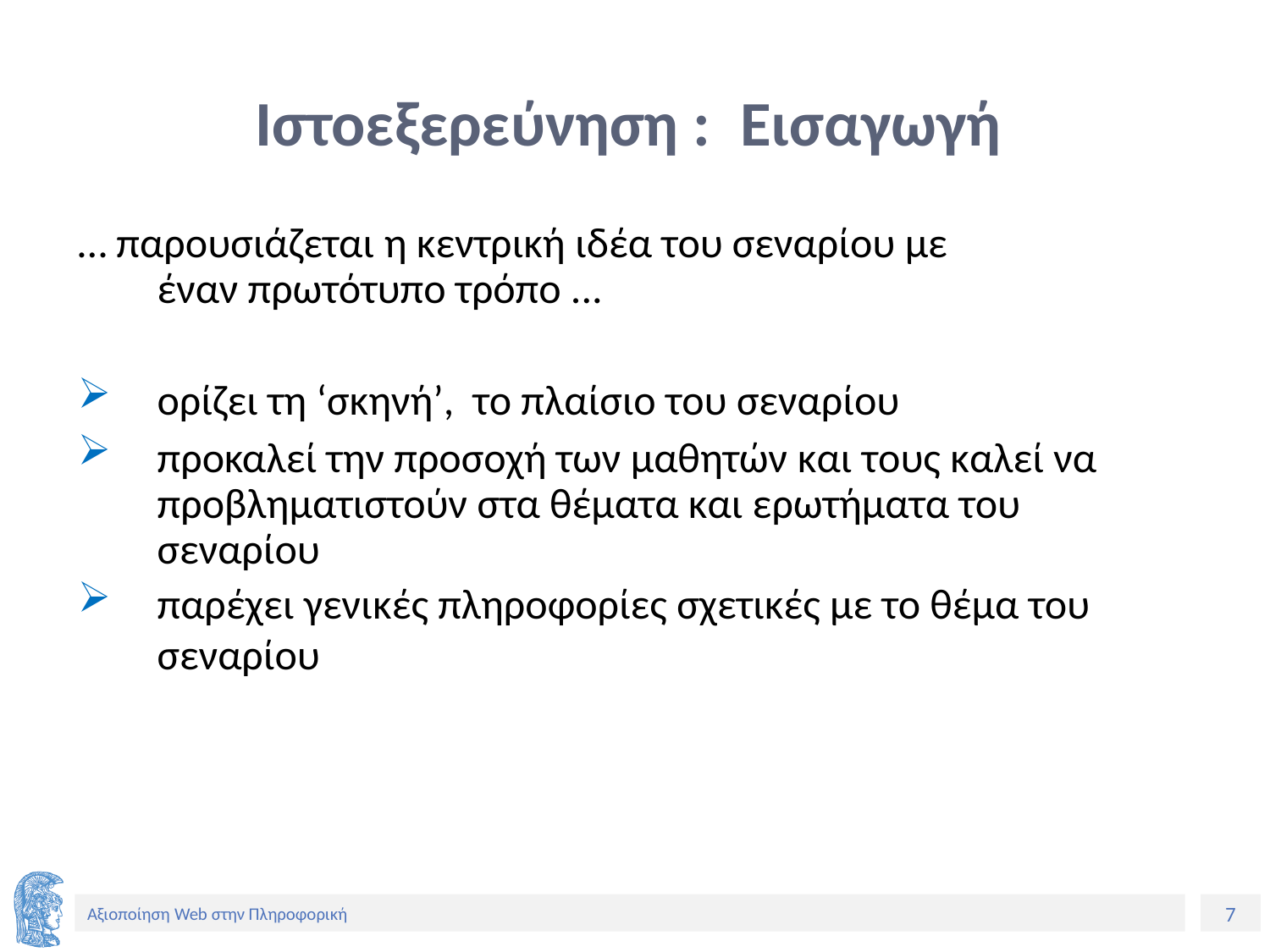

Ιστοεξερεύνηση :  Εισαγωγή

… παρουσιάζεται η κεντρική ιδέα του σεναρίου με έναν πρωτότυπο τρόπο ...

ορίζει τη ‘σκηνή’,  το πλαίσιο του σεναρίου

προκαλεί την προσοχή των μαθητών και τους καλεί να προβληματιστούν στα θέματα και ερωτήματα του σεναρίου
παρέχει γενικές πληροφορίες σχετικές με το θέμα του σεναρίου